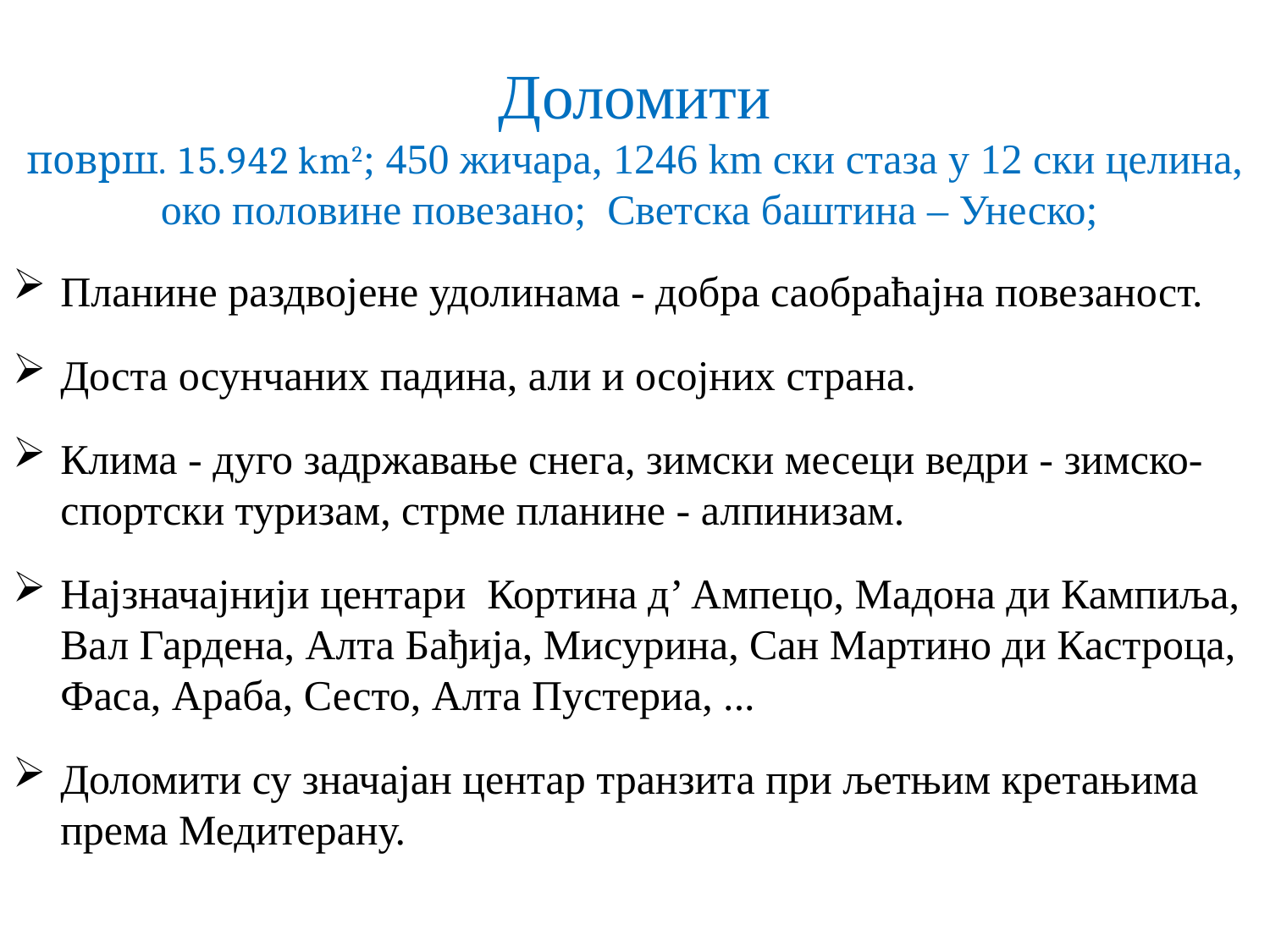

# Доломити површ. 15.942 km2; 450 жичара, 1246 km ски стаза у 12 ски целина, око половине повезано;  Светска баштина – Унеско;
Планине раздвојене удолинама - добра саобраћајна повезаност.

Доста осунчаних падина, али и осојних страна.

Клима - дуго задржавање снега, зимски месеци ведри - зимско-спортски туризам, стрме планине - алпинизам.

Најзначајнији центари  Кортина д’ Ампецо, Мадона ди Кампиља, Вал Гардена, Алта Бађија, Мисурина, Сан Мартино ди Кастроца, Фаса, Араба, Сесто, Алта Пустериа, ...

Доломити су значајан центар транзита при љетњим кретањима према Медитерану.